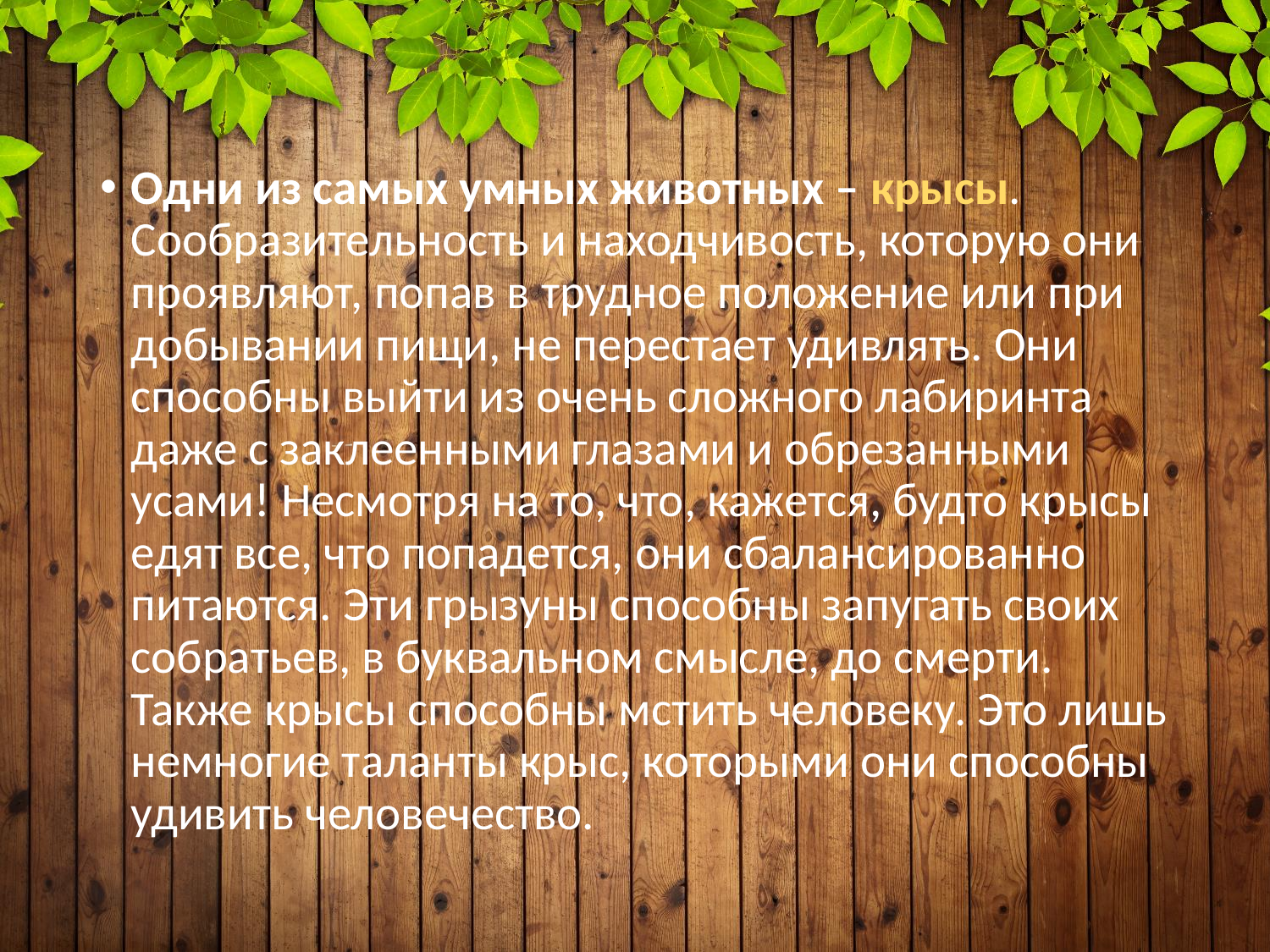

Одни из самых умных животных – крысы. Сообразительность и находчивость, которую они проявляют, попав в трудное положение или при добывании пищи, не перестает удивлять. Они способны выйти из очень сложного лабиринта даже с заклеенными глазами и обрезанными усами! Несмотря на то, что, кажется, будто крысы едят все, что попадется, они сбалансированно питаются. Эти грызуны способны запугать своих собратьев, в буквальном смысле, до смерти. Также крысы способны мстить человеку. Это лишь немногие таланты крыс, которыми они способны удивить человечество.